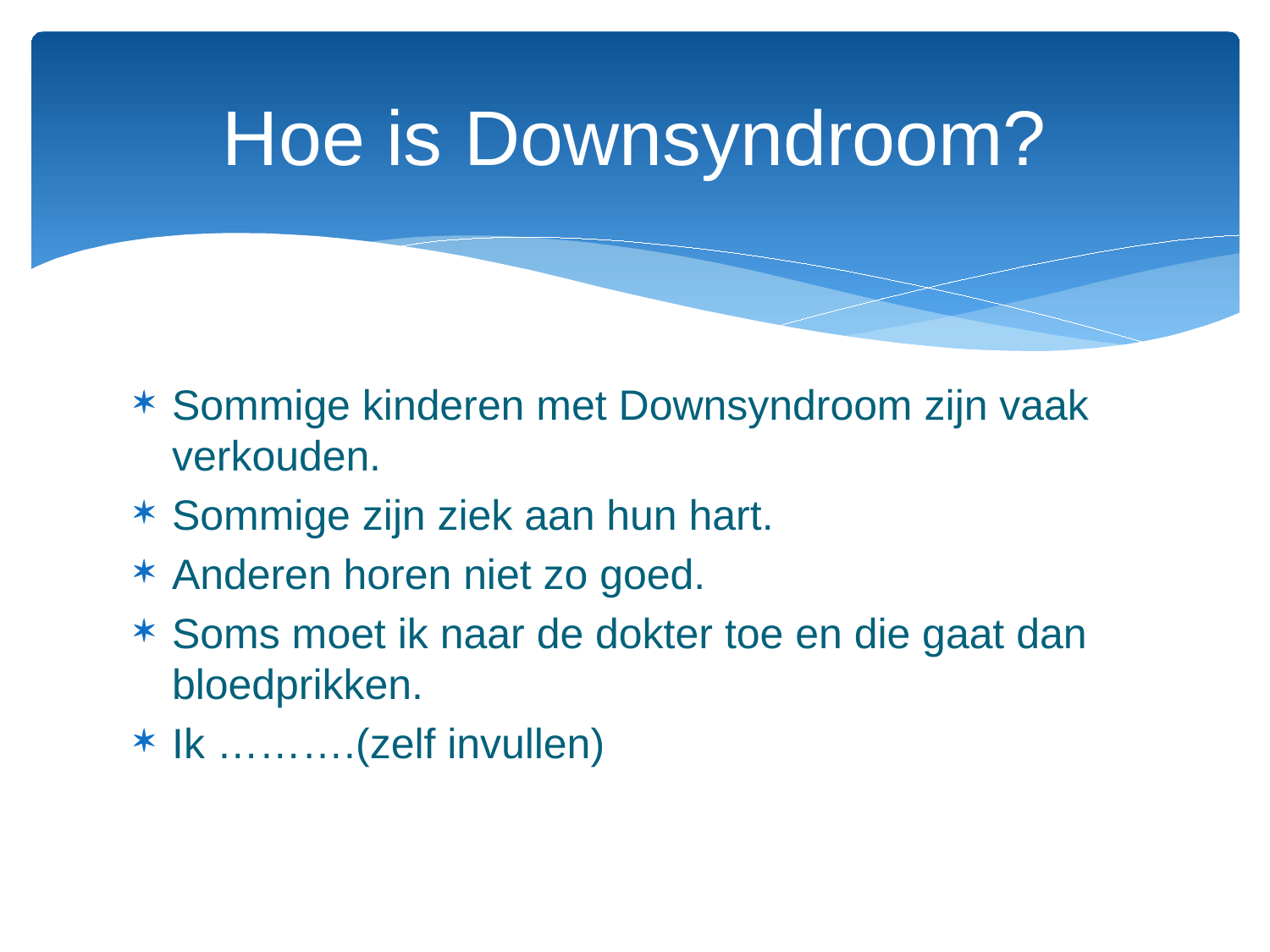

# Hoe is Downsyndroom?
Sommige kinderen met Downsyndroom zijn vaak verkouden.
Sommige zijn ziek aan hun hart.
Anderen horen niet zo goed.
Soms moet ik naar de dokter toe en die gaat dan bloedprikken.
Ik ……….(zelf invullen)